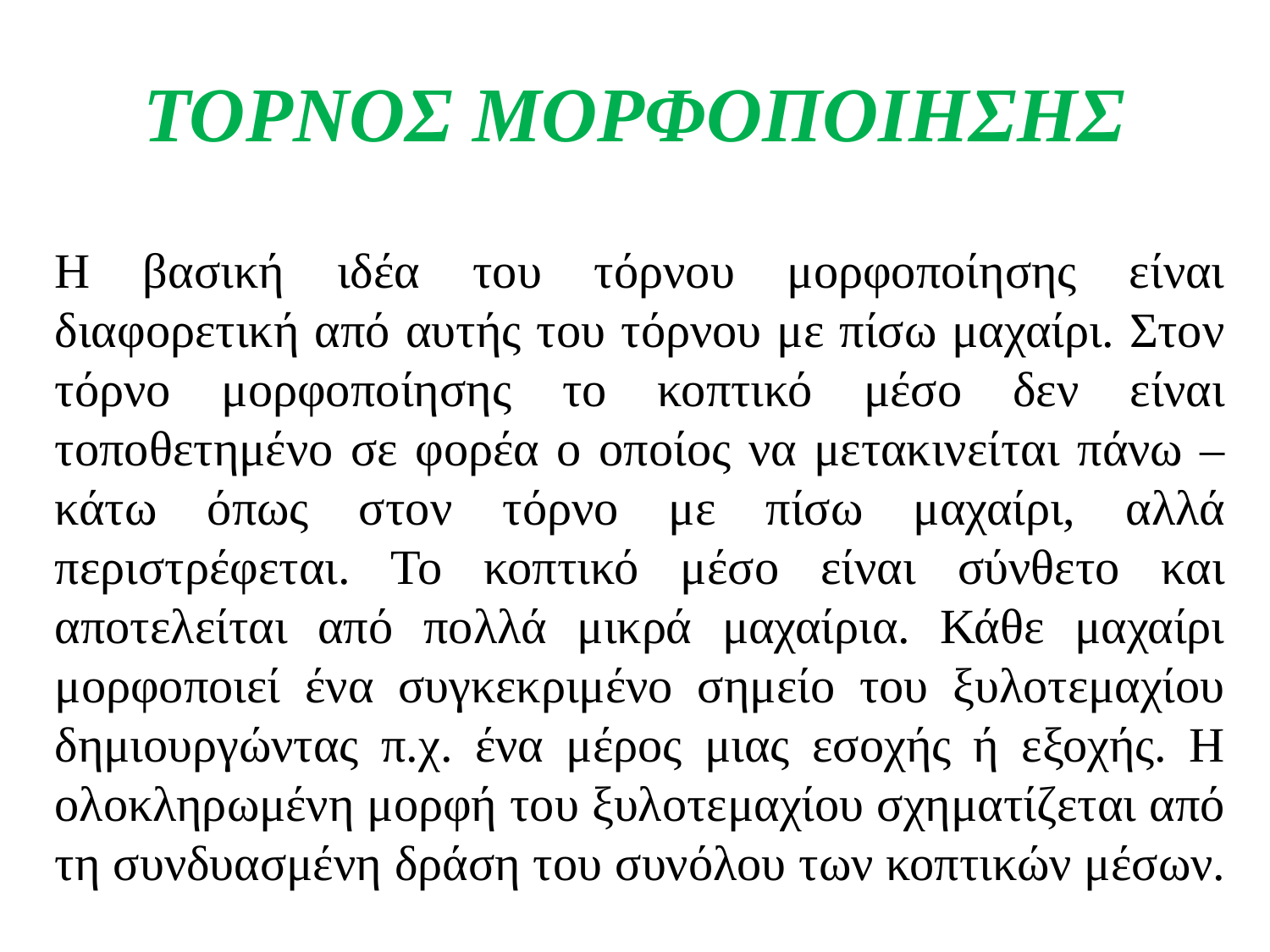

# ΤΟΡΝΟΣ ΜΟΡΦΟΠΟΙΗΣΗΣ
Η βασική ιδέα του τόρνου μορφοποίησης είναι διαφορετική από αυτής του τόρνου με πίσω μαχαίρι. Στον τόρνο μορφοποίησης το κοπτικό μέσο δεν είναι τοποθετημένο σε φορέα ο οποίος να μετακινείται πάνω – κάτω όπως στον τόρνο με πίσω μαχαίρι, αλλά περιστρέφεται. Το κοπτικό μέσο είναι σύνθετο και αποτελείται από πολλά μικρά μαχαίρια. Κάθε μαχαίρι μορφοποιεί ένα συγκεκριμένο σημείο του ξυλοτεμαχίου δημιουργώντας π.χ. ένα μέρος μιας εσοχής ή εξοχής. Η ολοκληρωμένη μορφή του ξυλοτεμαχίου σχηματίζεται από τη συνδυασμένη δράση του συνόλου των κοπτικών μέσων.